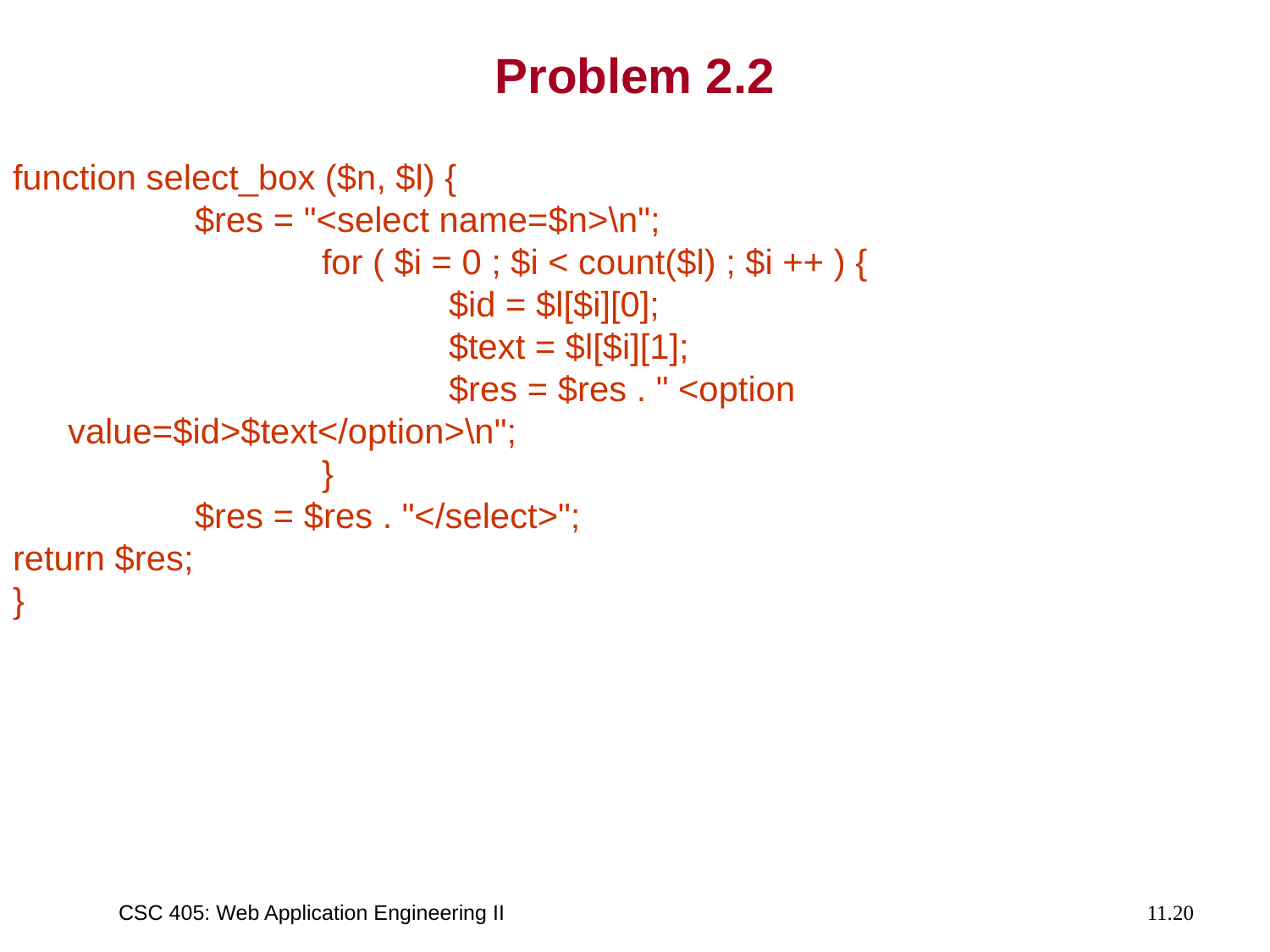

# Problem 2.2
function select_box ($n, $l) {
		$res = "<select name=$n>\n";
			for ( $i = 0 ; $i < count($l) ; $i ++ ) {
				$id = $l[$i][0];
				$text = $l[$i][1];
				$res = $res . " <option value=$id>$text</option>\n";
			}
		$res = $res . "</select>";
return $res;
}

CSC 405: Web Application Engineering II
11.20